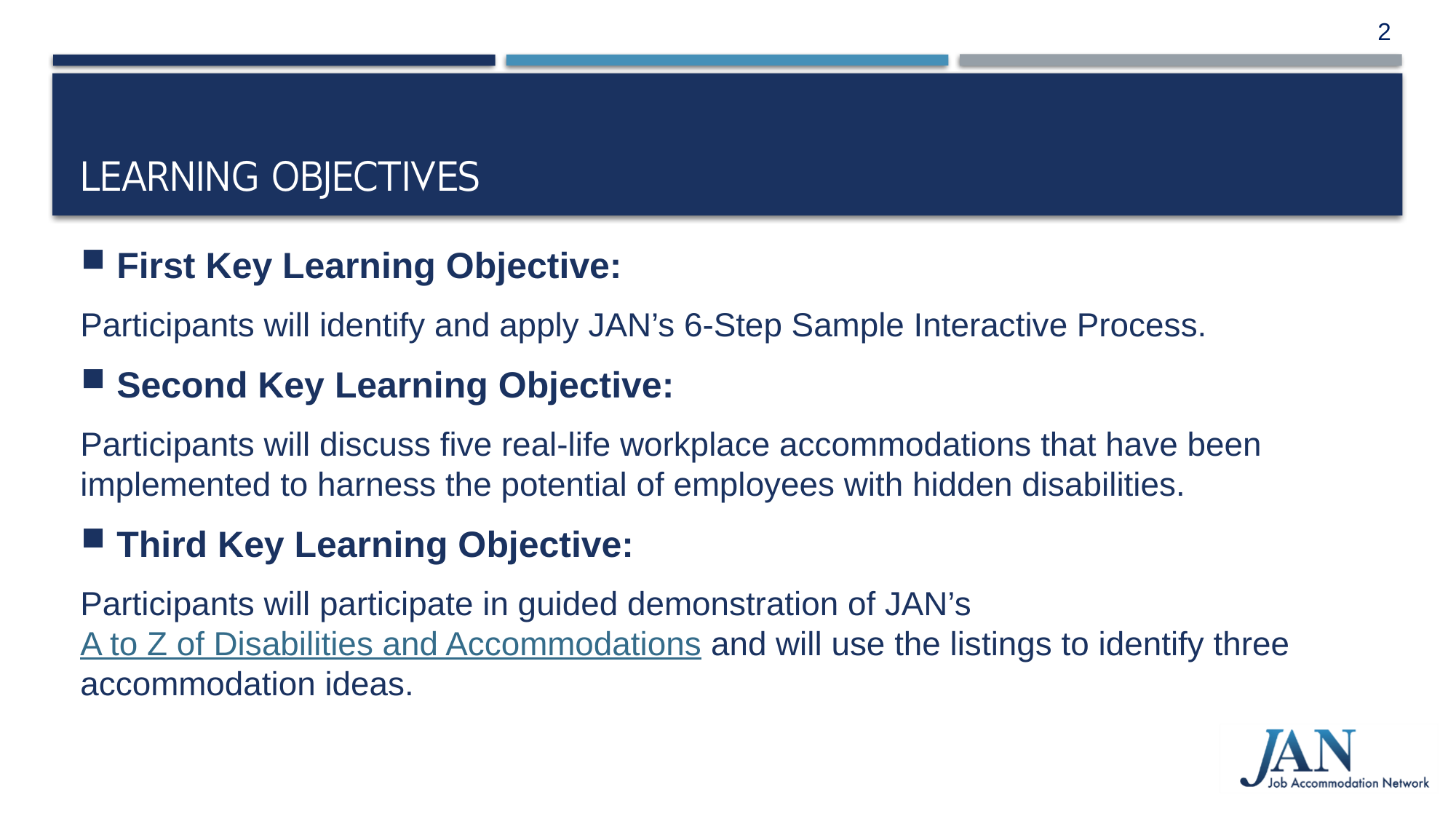

2
# Learning objectives
First Key Learning Objective:
Participants will identify and apply JAN’s 6-Step Sample Interactive Process.
Second Key Learning Objective:
Participants will discuss five real-life workplace accommodations that have been implemented to harness the potential of employees with hidden disabilities.
Third Key Learning Objective:
Participants will participate in guided demonstration of JAN’s A to Z of Disabilities and Accommodations and will use the listings to identify three accommodation ideas.